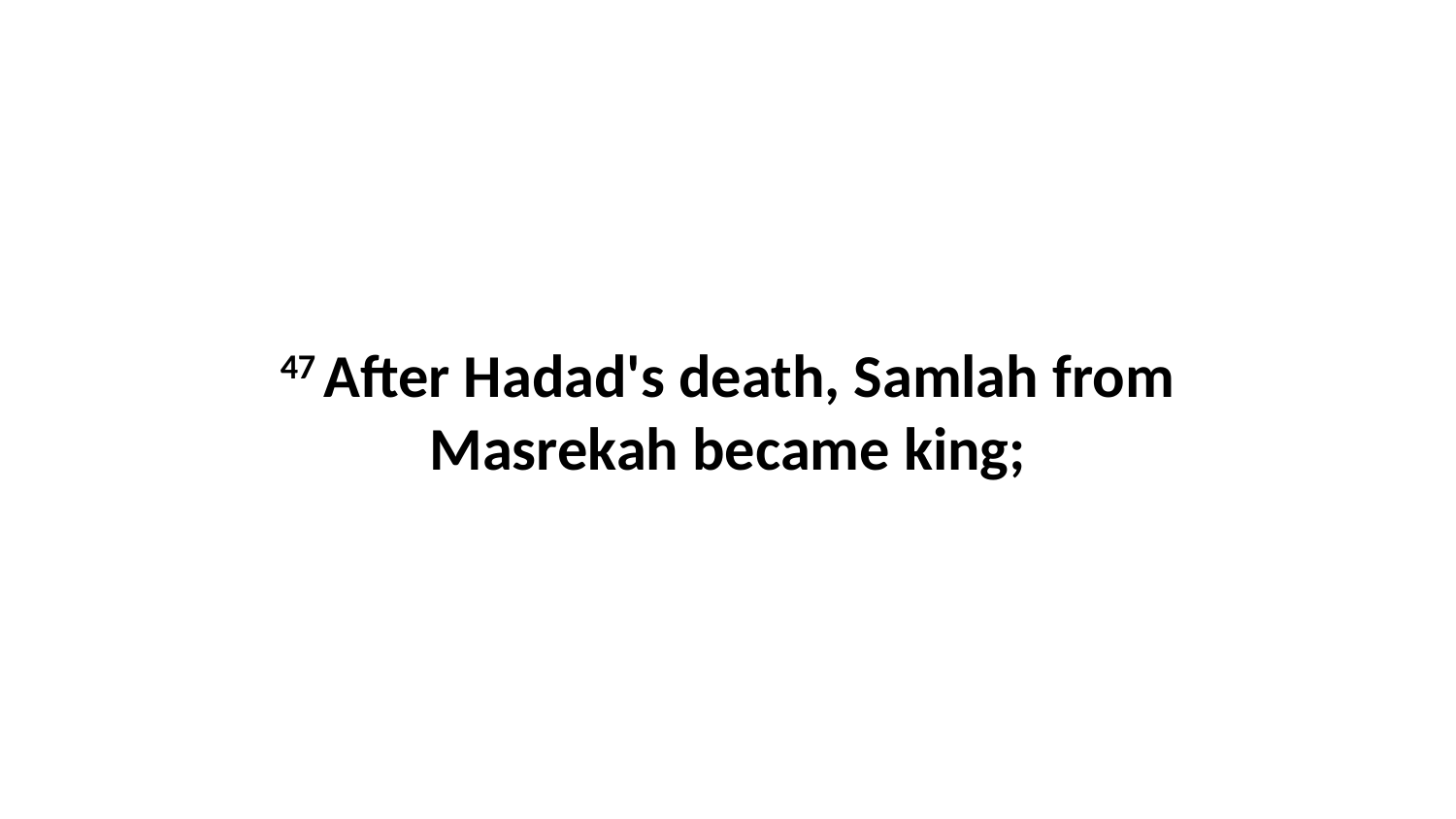

47 After Hadad's death, Samlah from Masrekah became king;